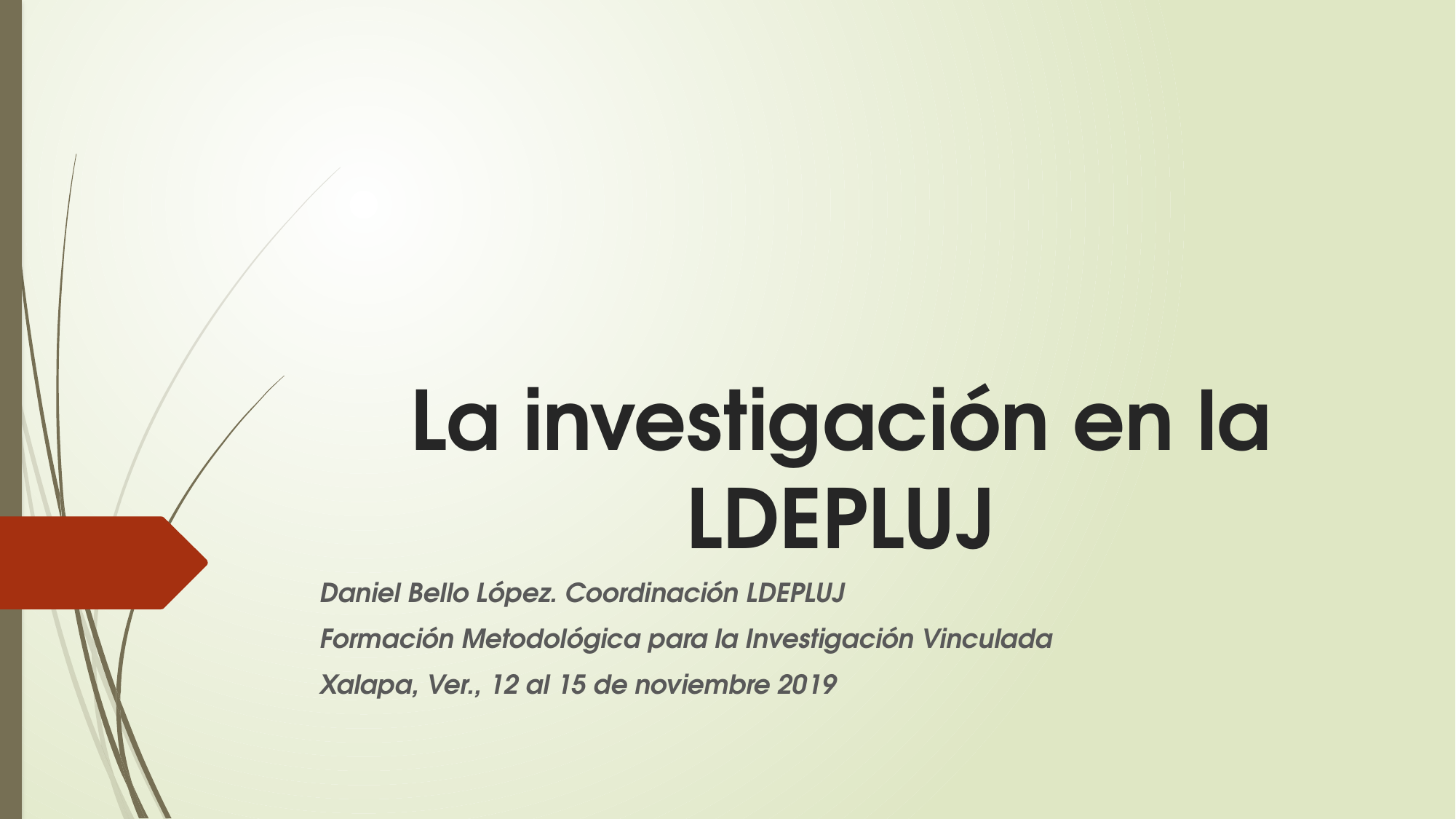

# La investigación en la LDEPLUJ
Daniel Bello López. Coordinación LDEPLUJ
Formación Metodológica para la Investigación Vinculada
Xalapa, Ver., 12 al 15 de noviembre 2019